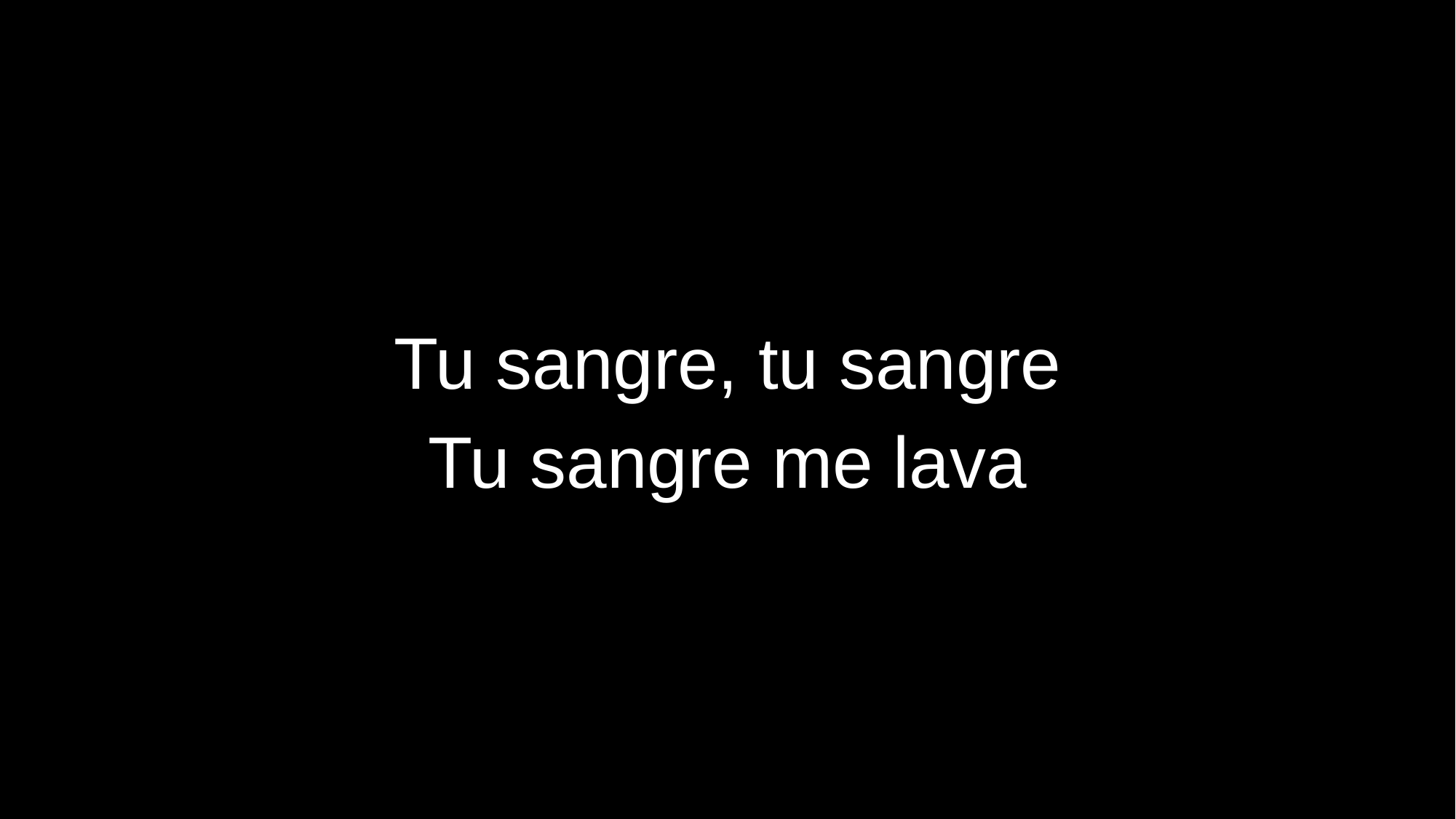

Tu sangre, tu sangre
Tu sangre me lava